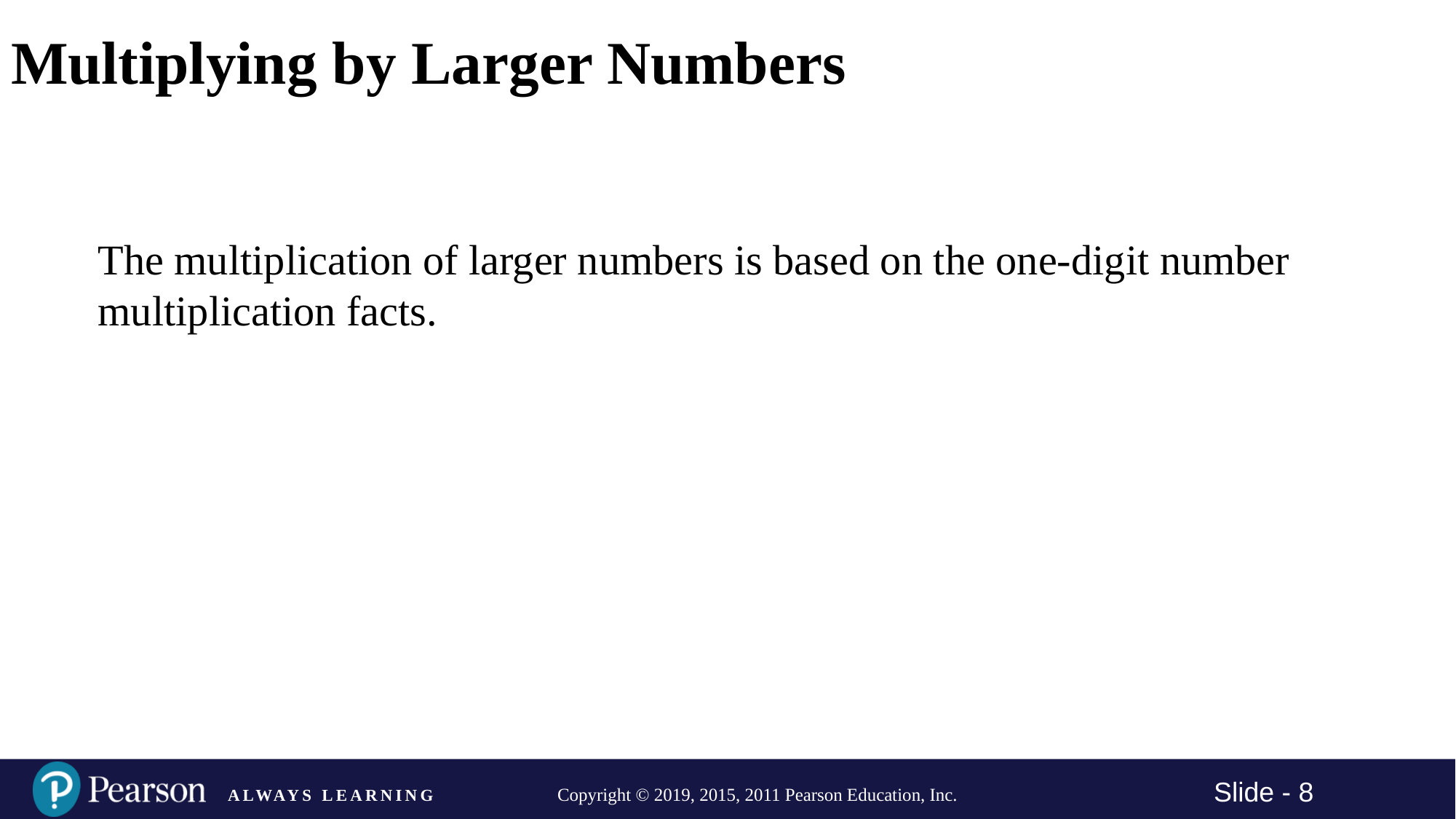

# Multiplying by Larger Numbers
The multiplication of larger numbers is based on the one-digit number multiplication facts.